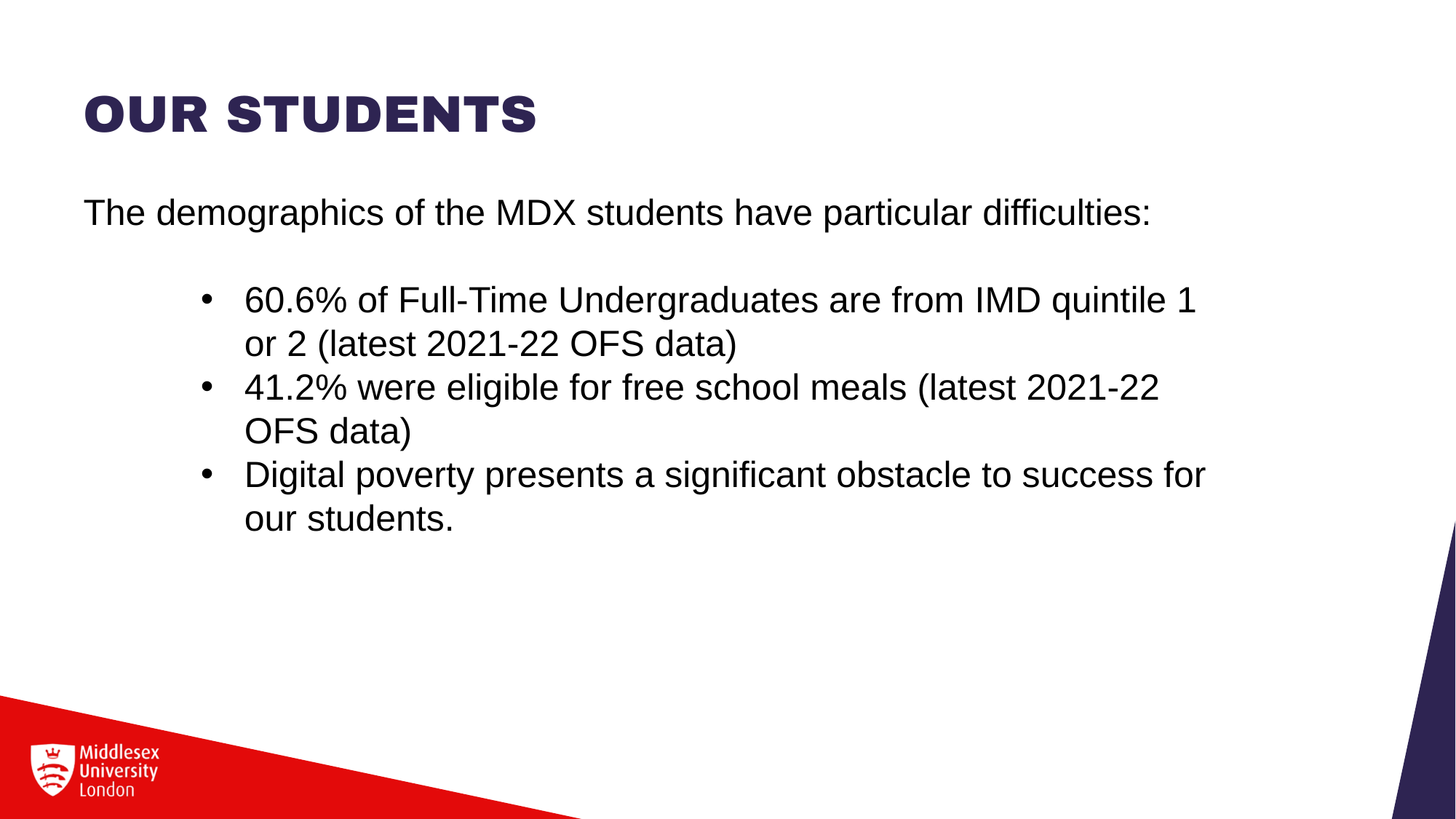

# Our students
The demographics of the MDX students have particular difficulties:

60.6% of Full-Time Undergraduates are from IMD quintile 1 or 2 (latest 2021-22 OFS data)
41.2% were eligible for free school meals (latest 2021-22 OFS data)
Digital poverty presents a significant obstacle to success for our students.